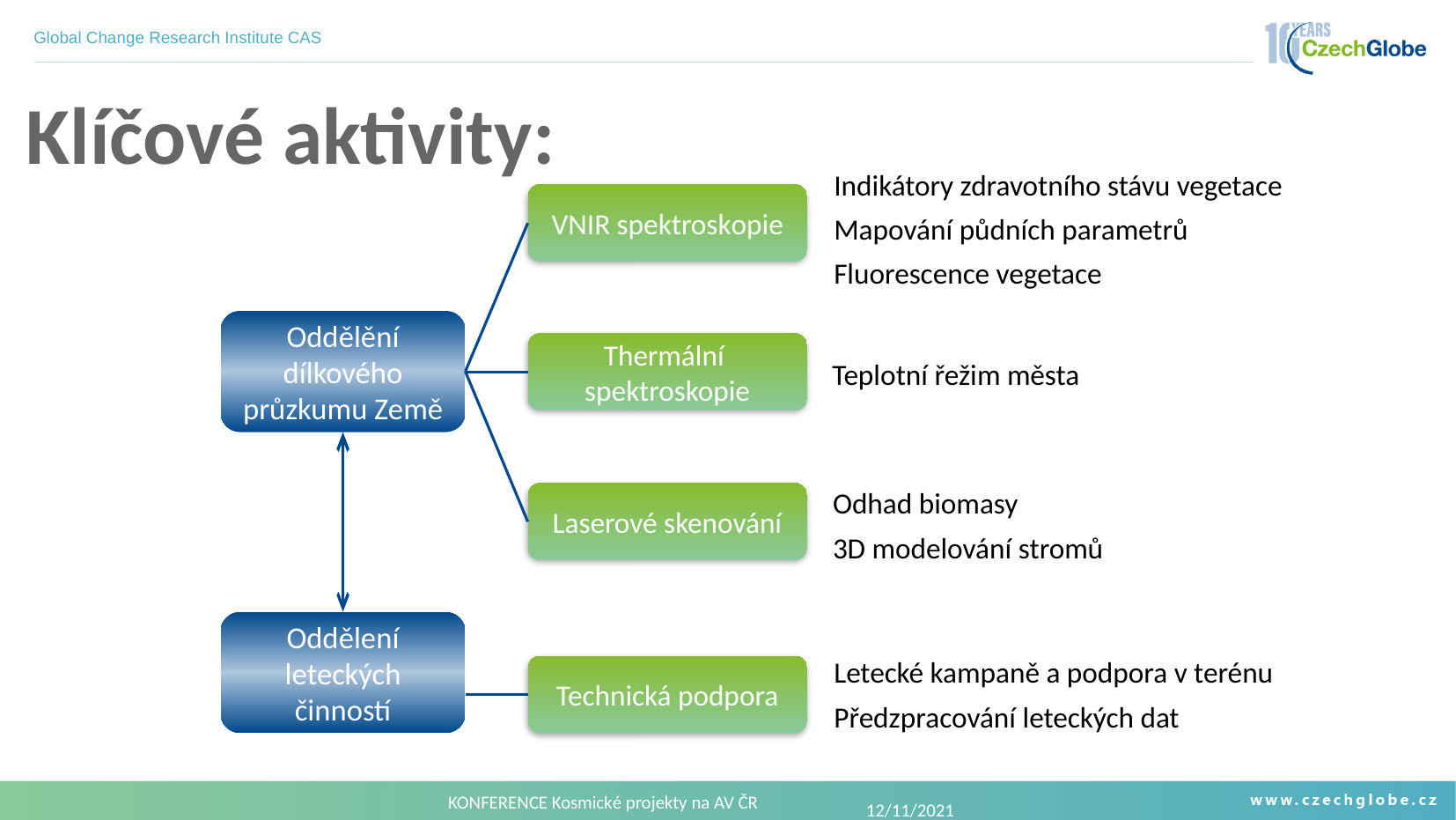

Global Change Research Institute CAS
Klíčové aktivity:
Indikátory zdravotního stávu vegetace
Mapování půdních parametrů
Fluorescence vegetace
VNIR spektroskopie
Oddělění dílkového průzkumu Země
Thermální  spektroskopie
Teplotní řežim města
Odhad biomasy
3D modelování stromů
Laserové skenování
Oddělení leteckých činností
Letecké kampaně a podpora v terénu
Předzpracování leteckých dat
Technická podpora
12/11/2021
KONFERENCE Kosmické projekty na AV ČR